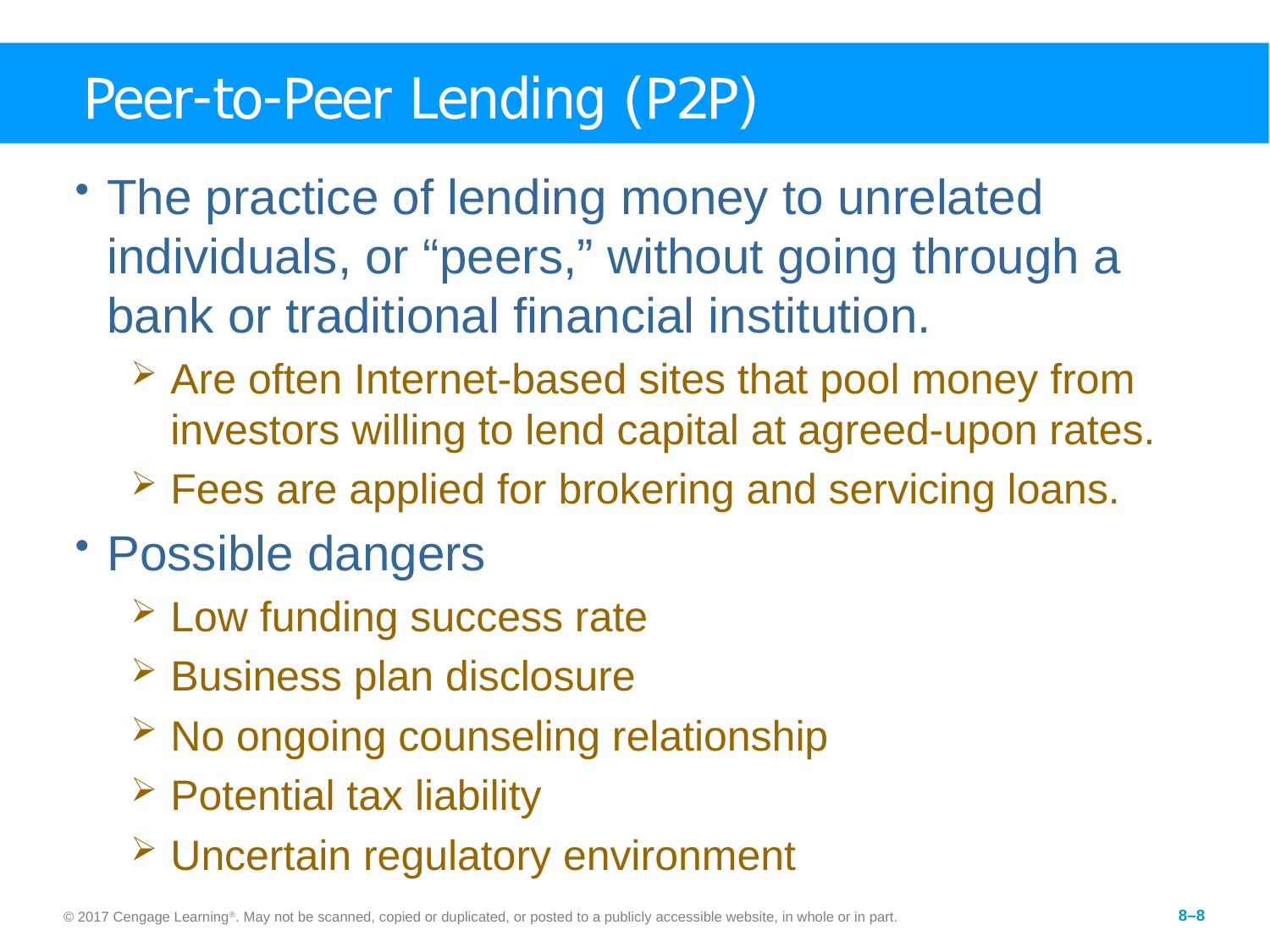

# Peer-to-Peer Lending (P2P)
The practice of lending money to unrelated individuals, or “peers,” without going through a bank or traditional financial institution.
Are often Internet-based sites that pool money from investors willing to lend capital at agreed-upon rates.
Fees are applied for brokering and servicing loans.
Possible dangers
Low funding success rate
Business plan disclosure
No ongoing counseling relationship
Potential tax liability
Uncertain regulatory environment
© 2017 Cengage Learning®. May not be scanned, copied or duplicated, or posted to a publicly accessible website, in whole or in part.
8–8